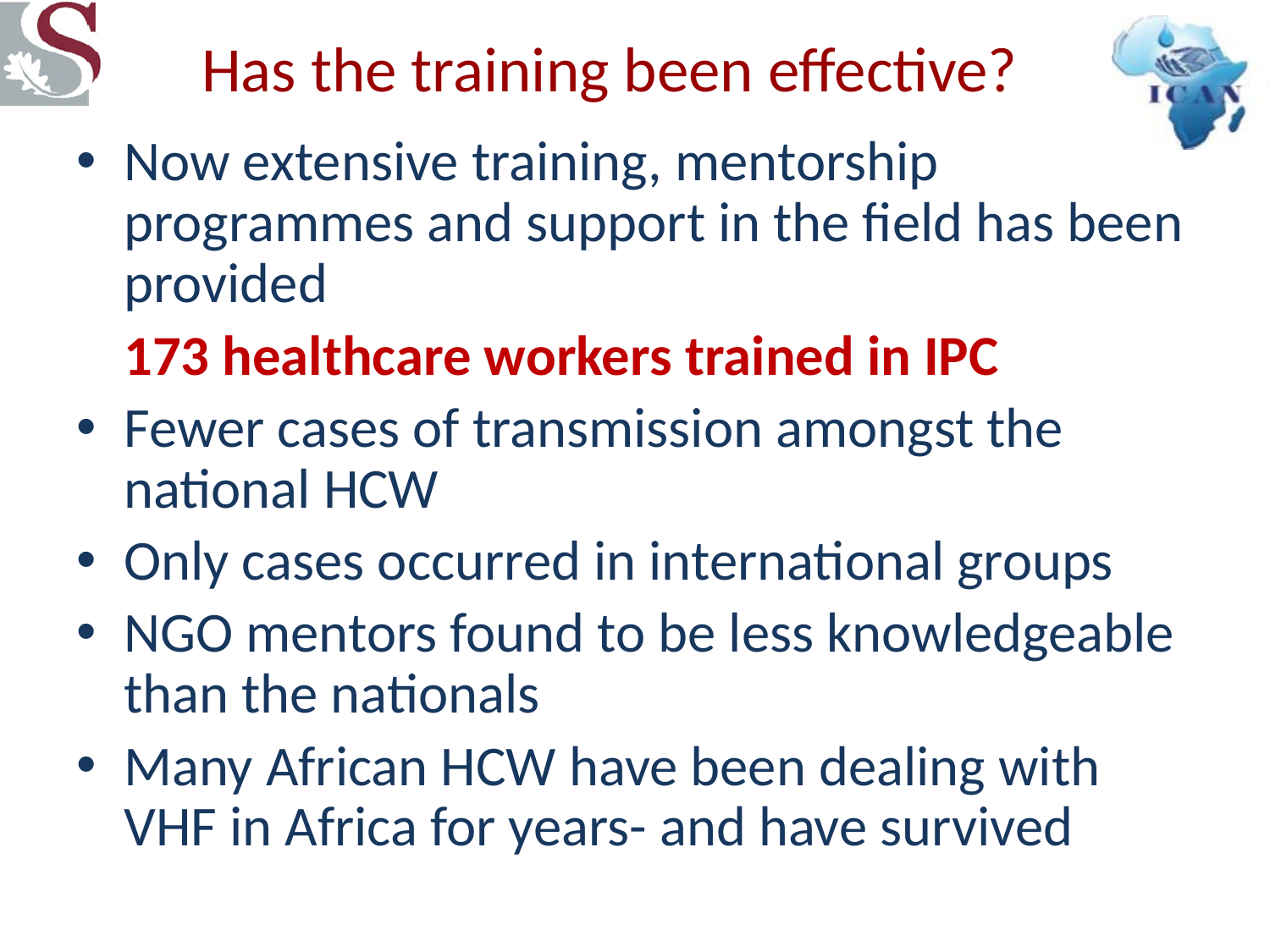

# Has the training been effective?
Now extensive training, mentorship programmes and support in the field has been provided
	173 healthcare workers trained in IPC
Fewer cases of transmission amongst the national HCW
Only cases occurred in international groups
NGO mentors found to be less knowledgeable than the nationals
Many African HCW have been dealing with VHF in Africa for years- and have survived